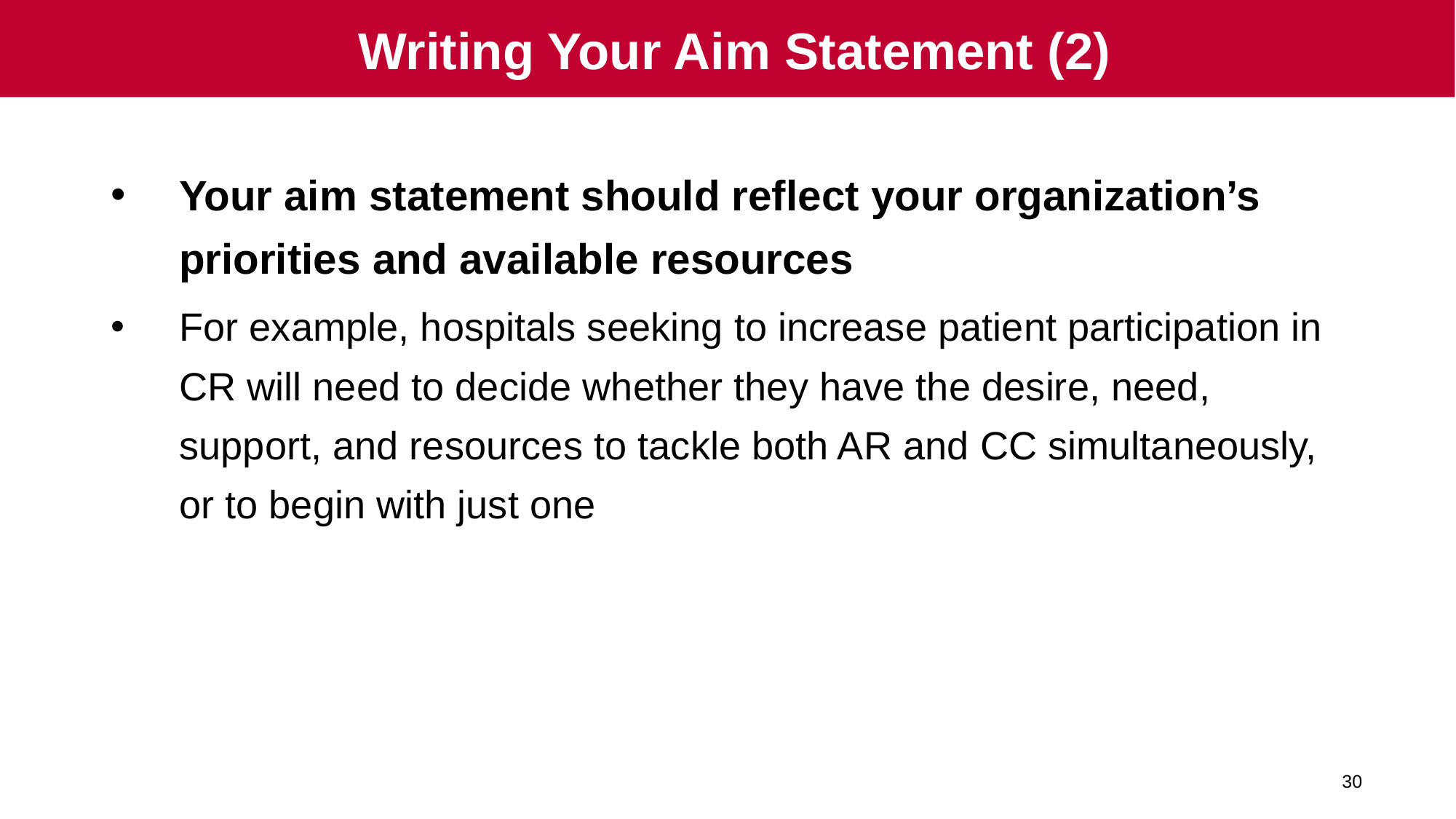

# Writing Your Aim Statement (2)
Your aim statement should reflect your organization’s priorities and available resources
For example, hospitals seeking to increase patient participation in CR will need to decide whether they have the desire, need, support, and resources to tackle both AR and CC simultaneously, or to begin with just one

30